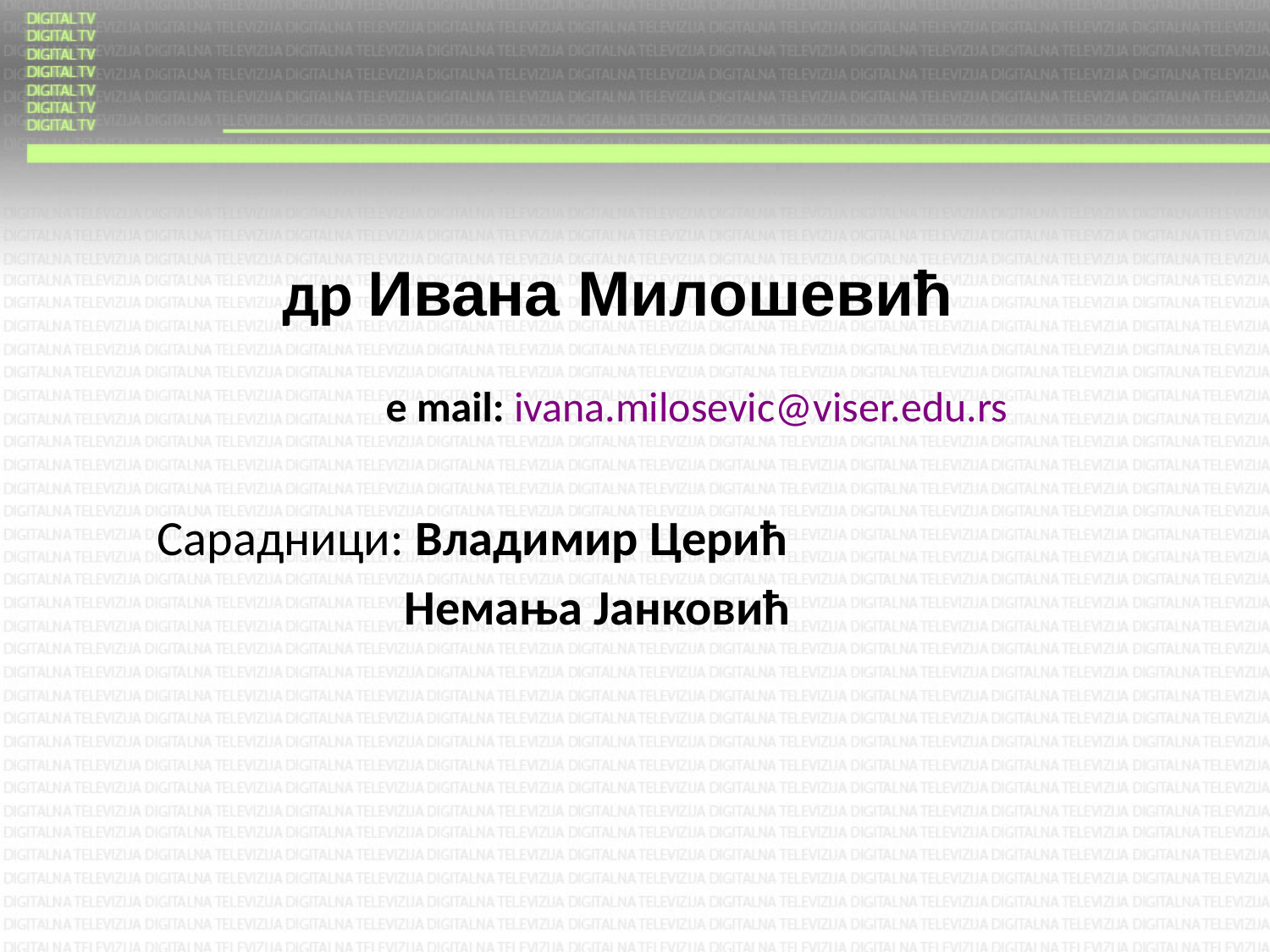

#
др Ивана Милошевић
        e mail: ivana.milosevic@viser.edu.rs

        Сарадници: Владимир Церић
                              Немања Јанковић